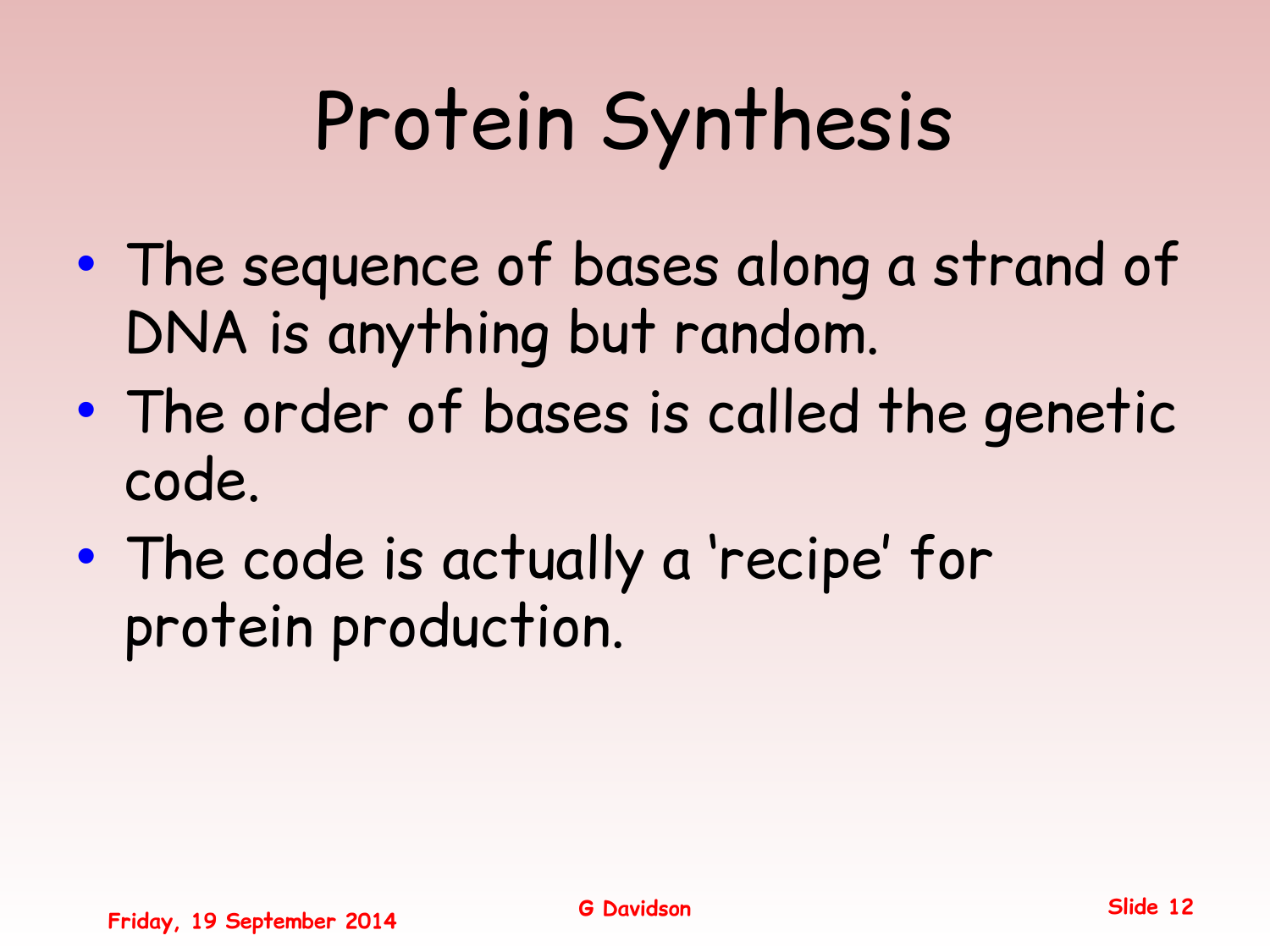

# Protein Synthesis
The sequence of bases along a strand of DNA is anything but random.
The order of bases is called the genetic code.
The code is actually a ‘recipe’ for protein production.
G Davidson
Slide 12
Friday, 19 September 2014